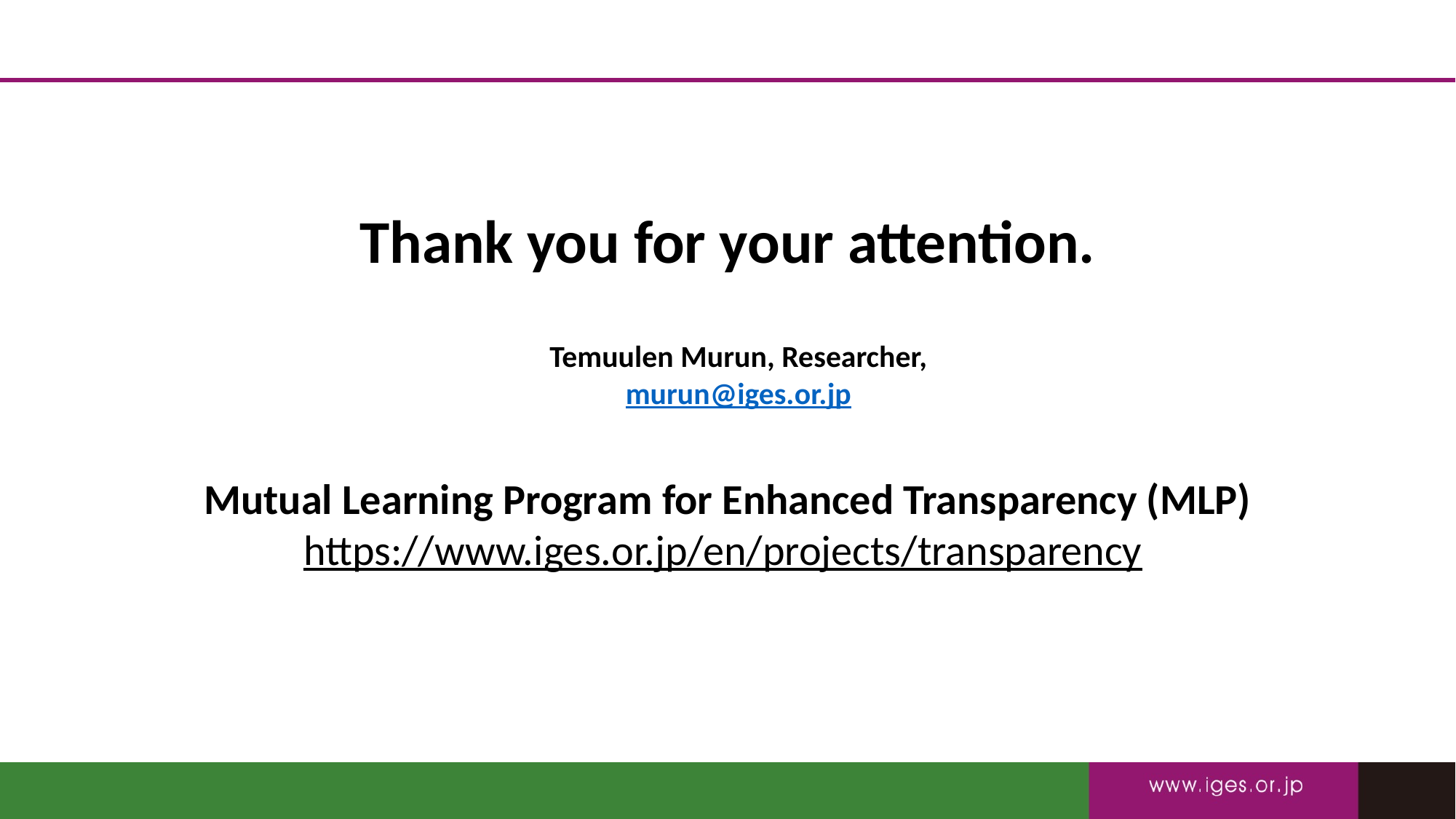

Thank you for your attention.

Mutual Learning Program for Enhanced Transparency (MLP)
https://www.iges.or.jp/en/projects/transparency

Temuulen Murun, Researcher, murun@iges.or.jp